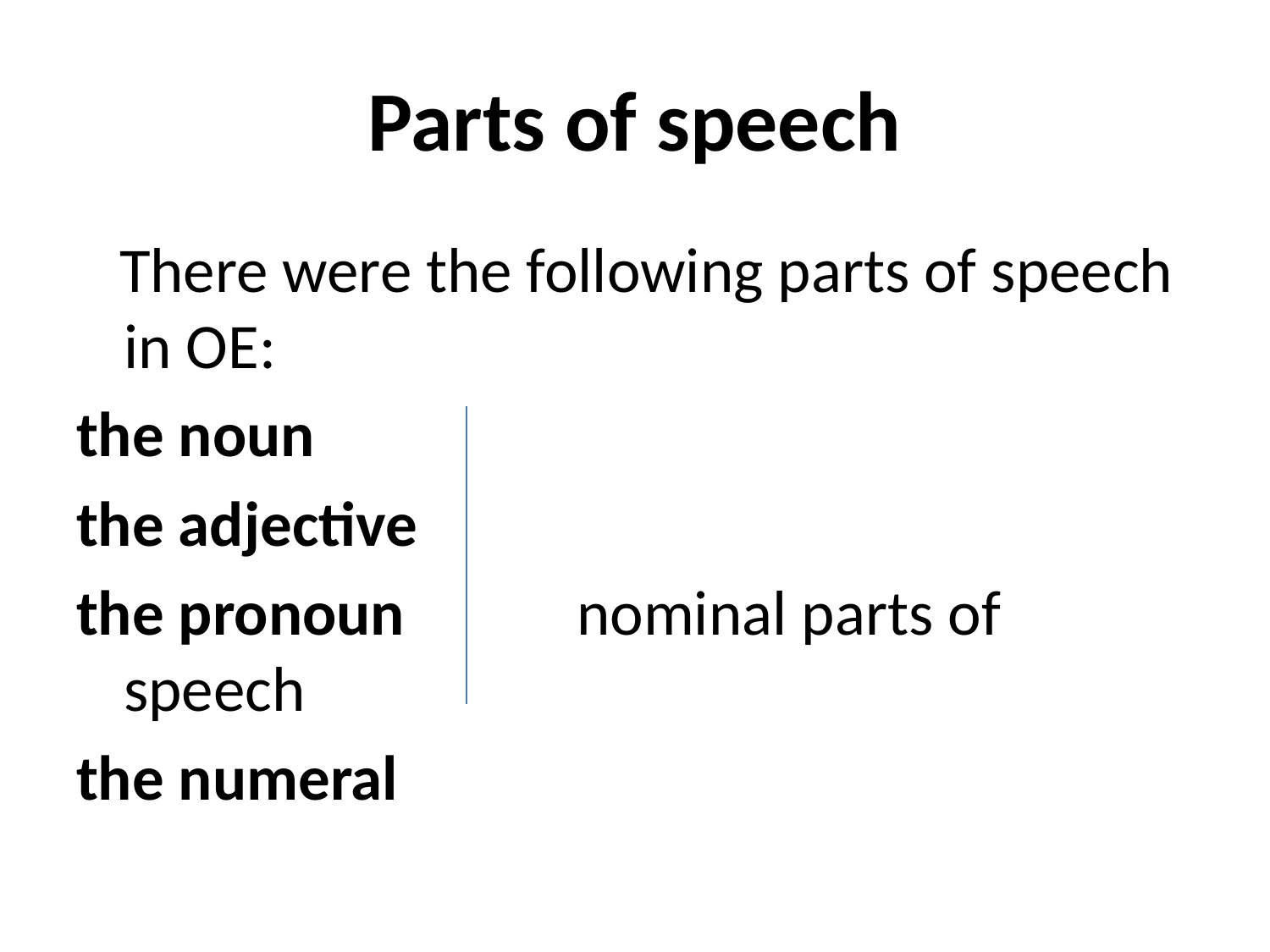

# Parts of speech
   There were the following parts of speech in OE:
the noun
the adjective
the pronoun	     nominal parts of speech
the numeral